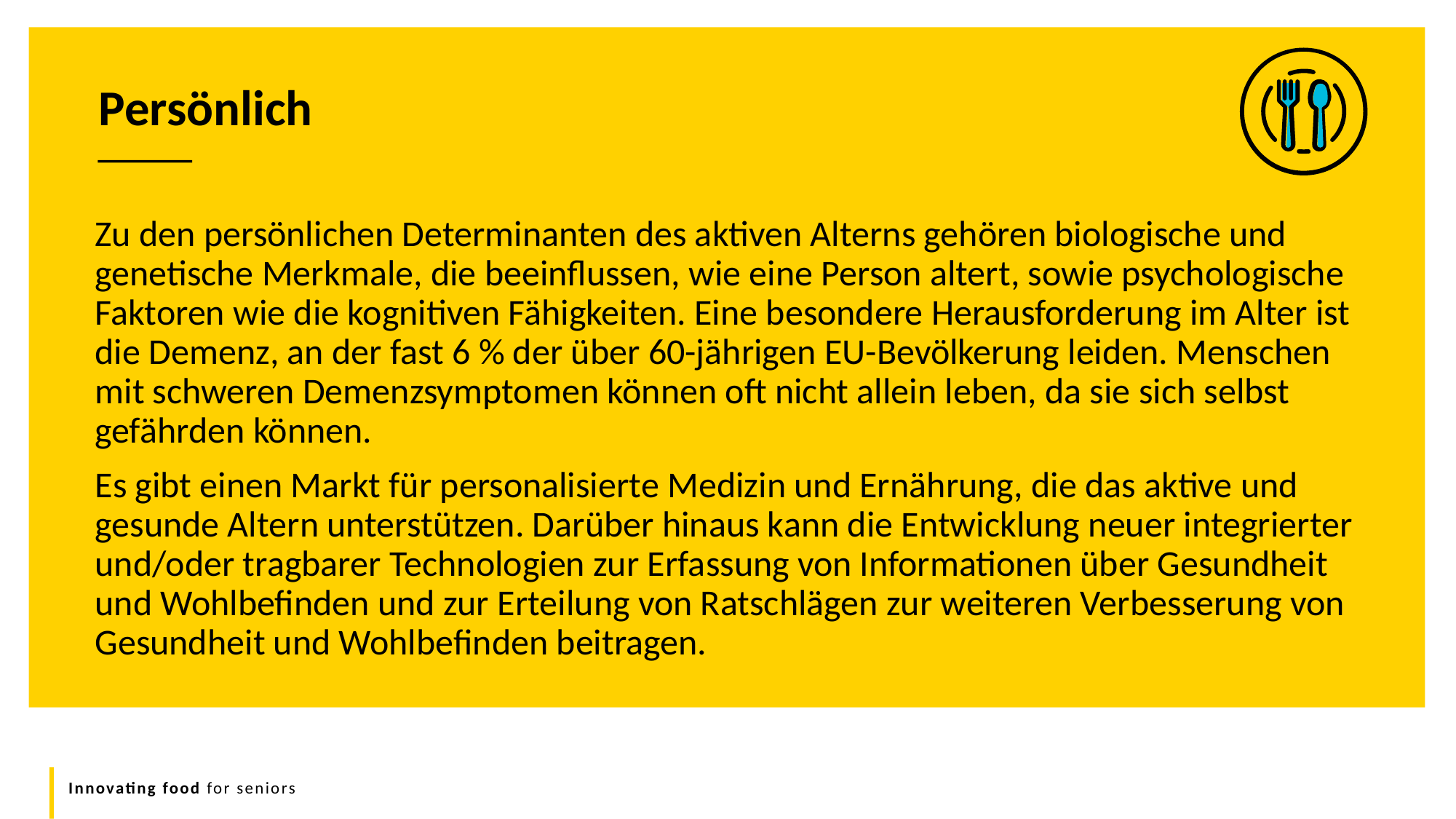

Persönlich
Zu den persönlichen Determinanten des aktiven Alterns gehören biologische und genetische Merkmale, die beeinflussen, wie eine Person altert, sowie psychologische Faktoren wie die kognitiven Fähigkeiten. Eine besondere Herausforderung im Alter ist die Demenz, an der fast 6 % der über 60-jährigen EU-Bevölkerung leiden. Menschen mit schweren Demenzsymptomen können oft nicht allein leben, da sie sich selbst gefährden können.
Es gibt einen Markt für personalisierte Medizin und Ernährung, die das aktive und gesunde Altern unterstützen. Darüber hinaus kann die Entwicklung neuer integrierter und/oder tragbarer Technologien zur Erfassung von Informationen über Gesundheit und Wohlbefinden und zur Erteilung von Ratschlägen zur weiteren Verbesserung von Gesundheit und Wohlbefinden beitragen.